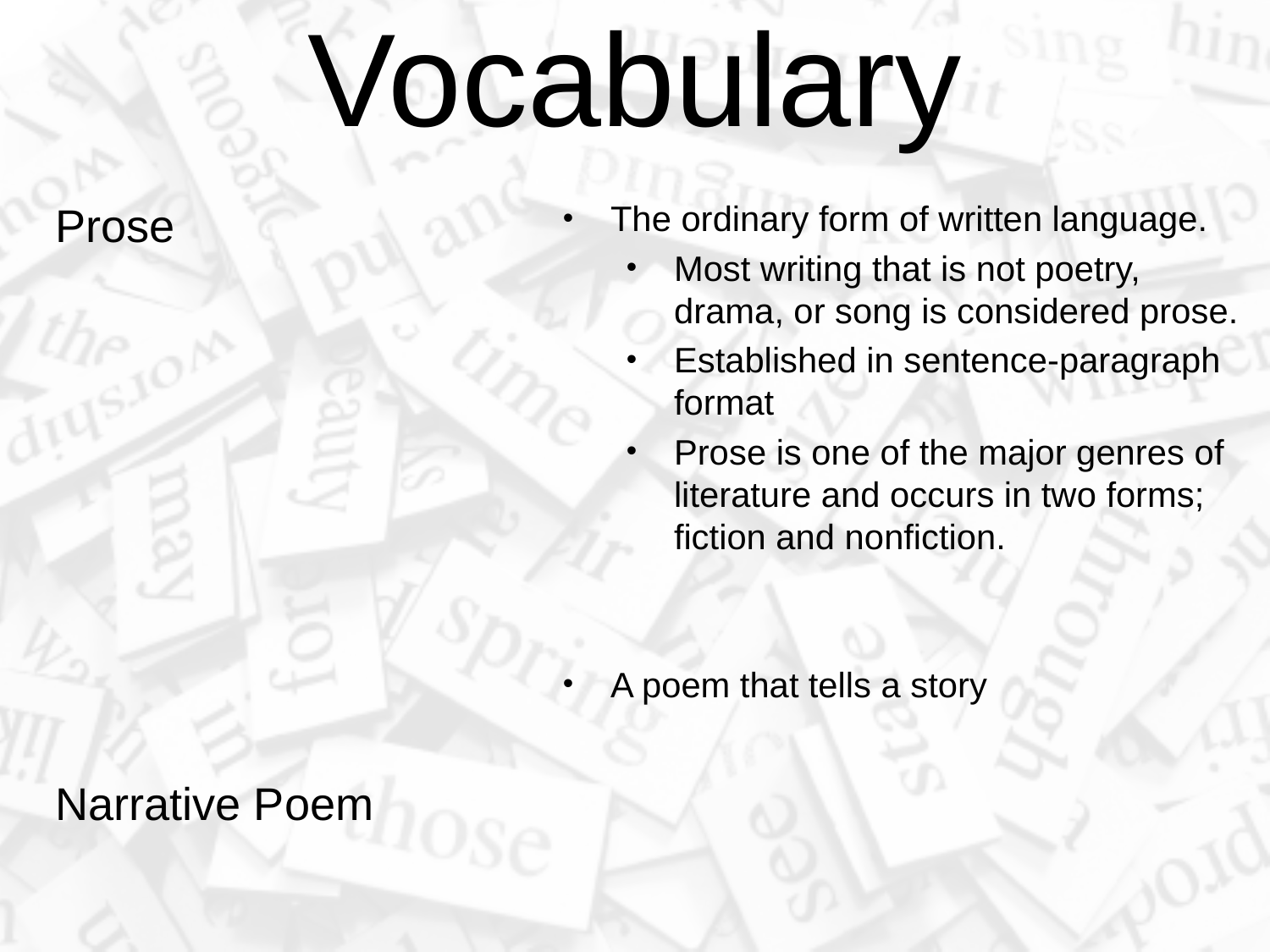

# Vocabulary
Prose

Narrative Poem

The ordinary form of written language.
Most writing that is not poetry, drama, or song is considered prose.
Established in sentence-paragraph format
Prose is one of the major genres of literature and occurs in two forms; fiction and nonfiction.

A poem that tells a story